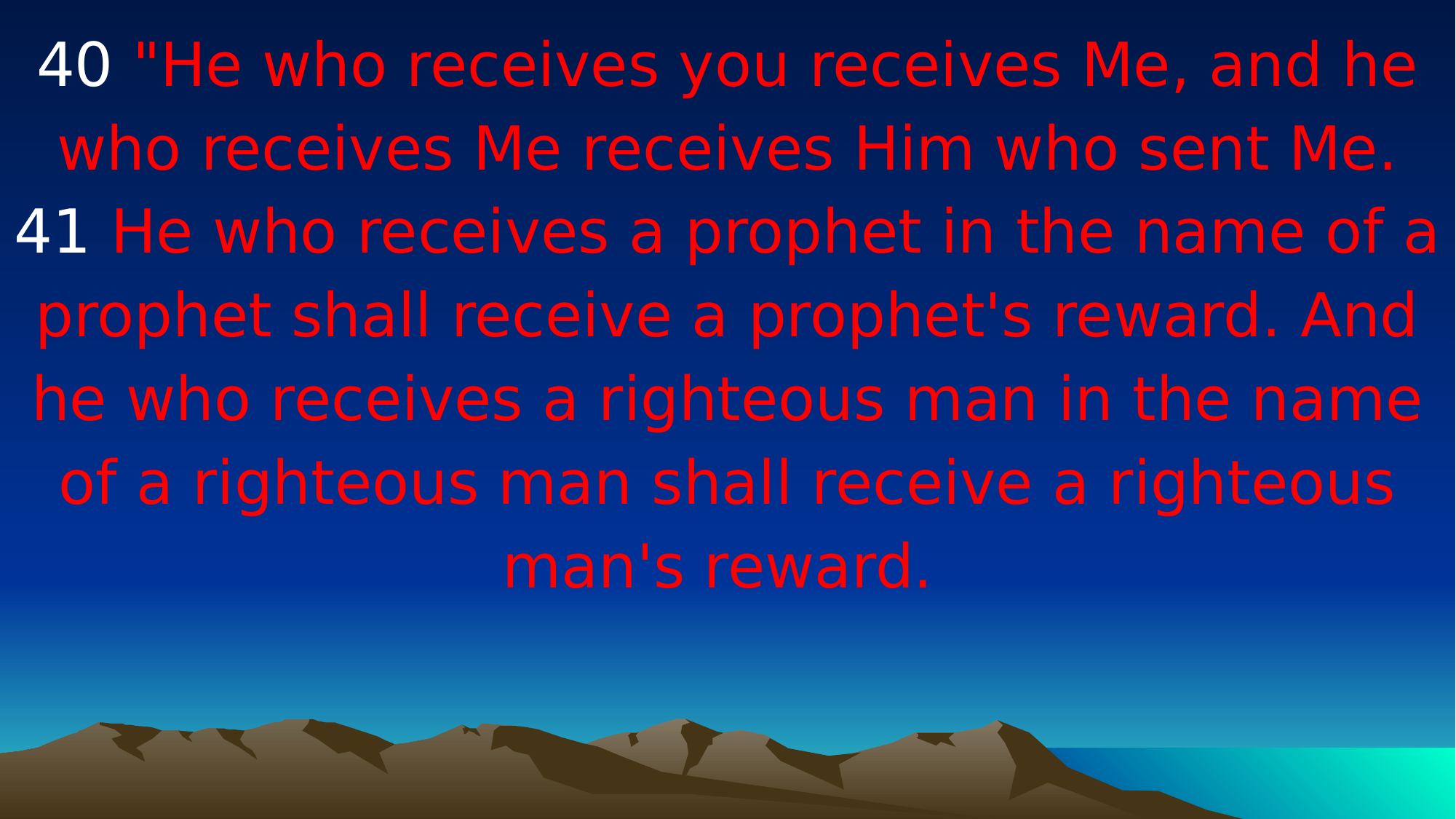

40 "He who receives you receives Me, and he who receives Me receives Him who sent Me. 41 He who receives a prophet in the name of a prophet shall receive a prophet's reward. And he who receives a righteous man in the name of a righteous man shall receive a righteous man's reward.